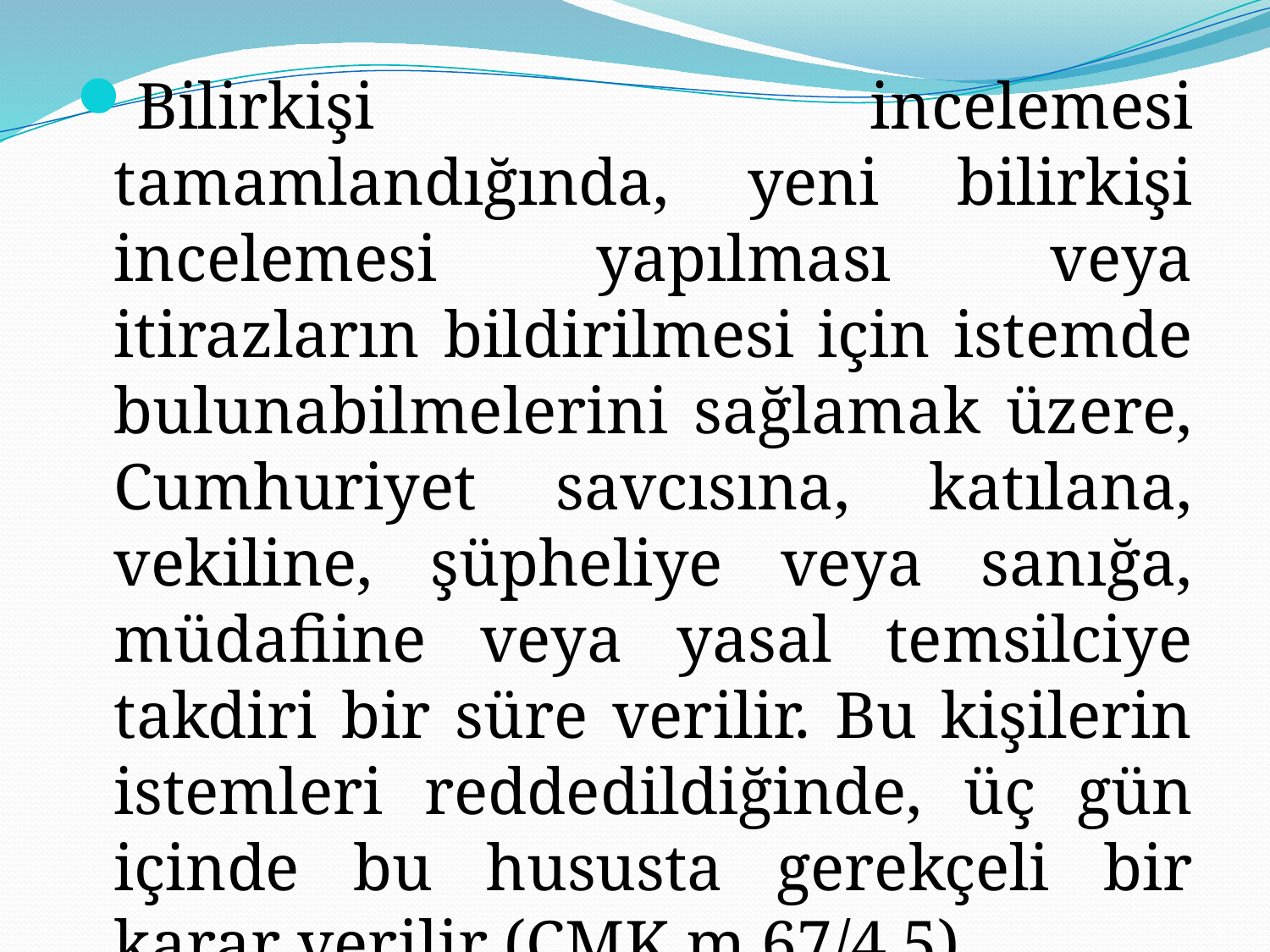

Bilirkişi incelemesi tamamlandığında, yeni bilirkişi incelemesi yapılması veya itirazların bildirilmesi için istemde bulunabilmelerini sağlamak üzere, Cumhuriyet savcısına, katılana, vekiline, şüpheliye veya sanığa, müdafiine veya yasal temsilciye takdiri bir süre verilir. Bu kişilerin istemleri reddedildiğinde, üç gün içinde bu hususta gerekçeli bir karar verilir (CMK m.67/4,5).